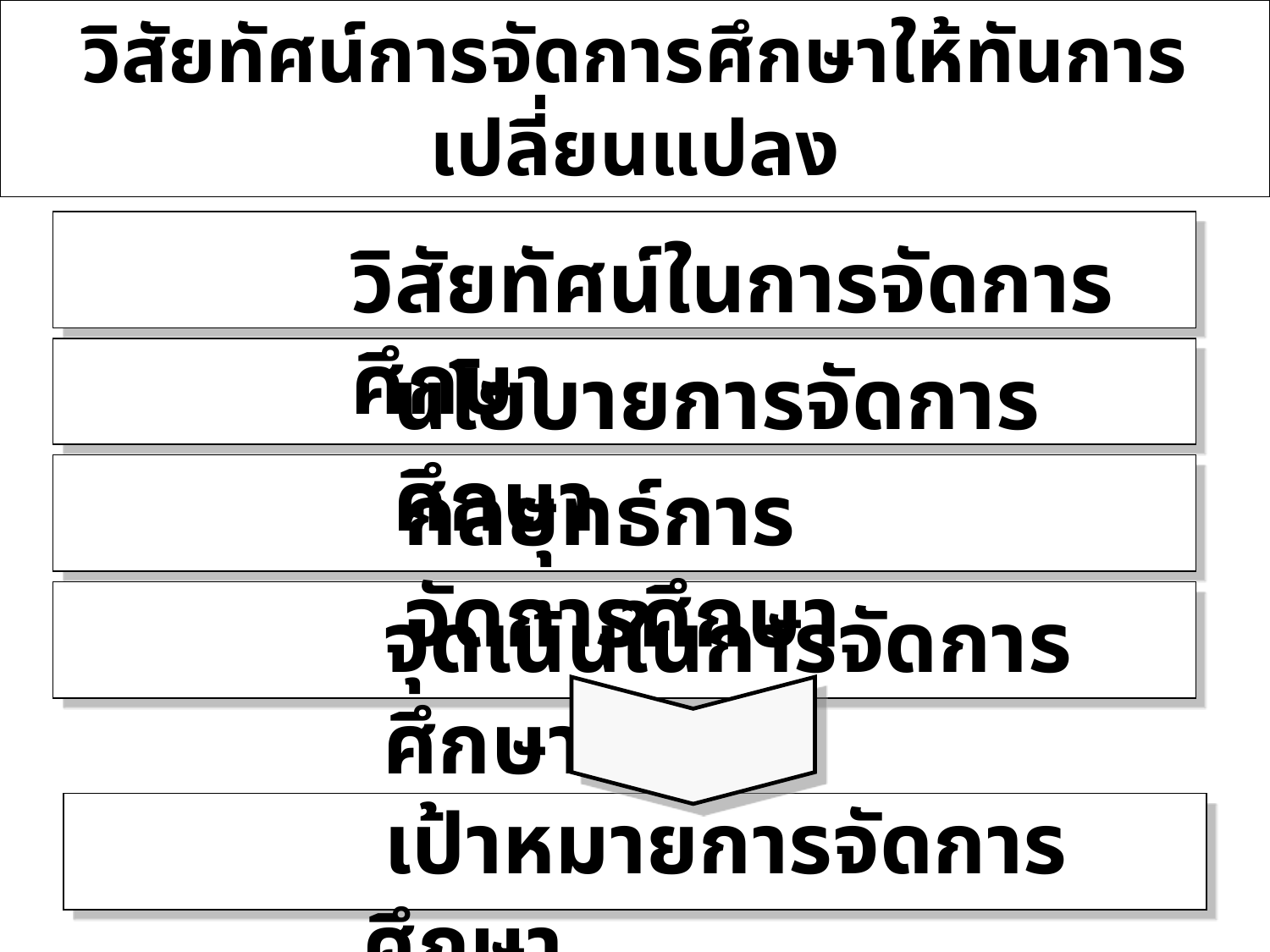

# วิสัยทัศน์การจัดการศึกษาให้ทันการเปลี่ยนแปลง

วิสัยทัศน์ในการจัดการศึกษา

นโยบายการจัดการศึกษา

กลยุทธ์การจัดการศึกษา

จุดเน้นในการจัดการศึกษา

 เป้าหมายการจัดการศึกษา